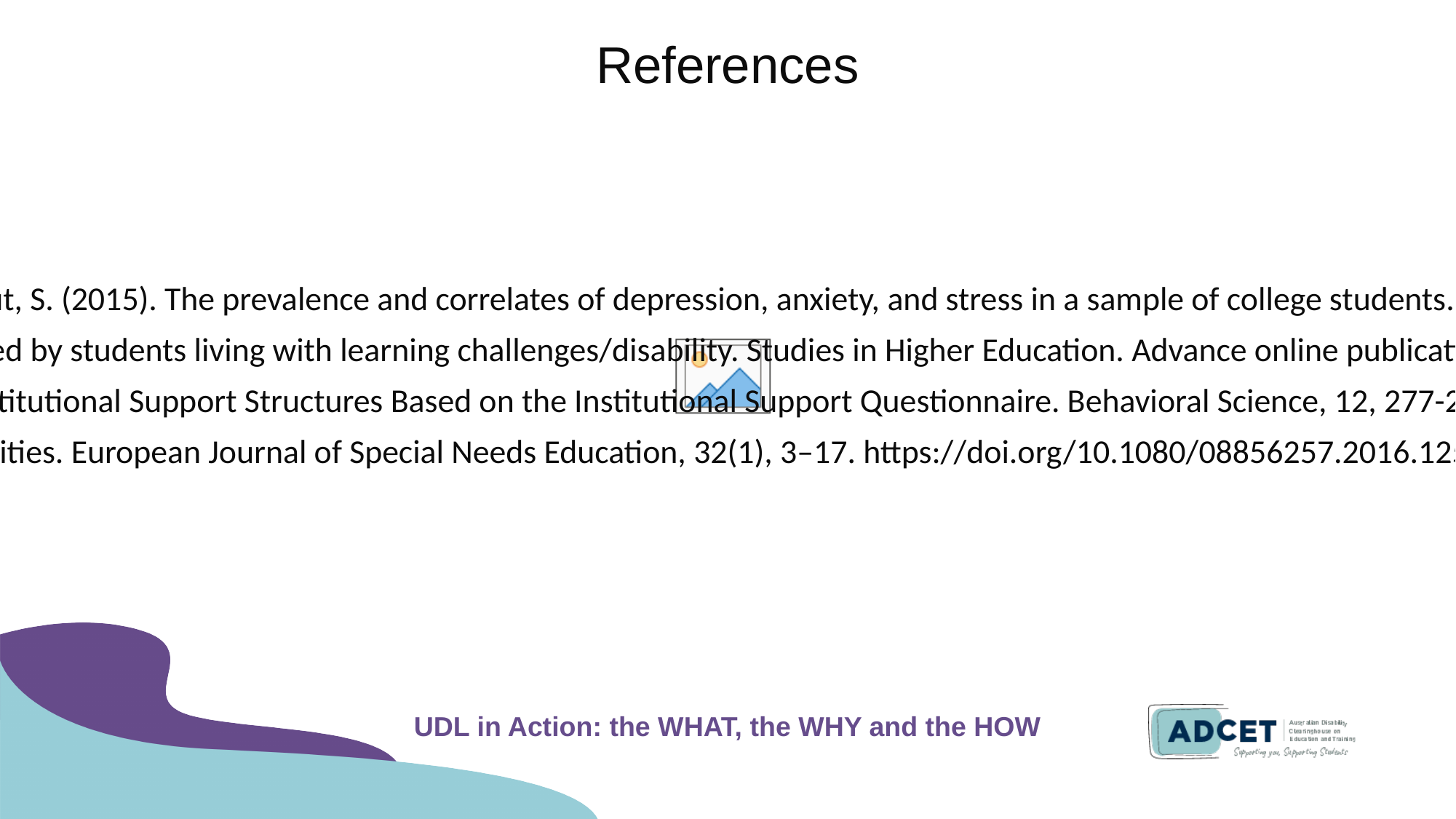

# References
Beiter, R., Nash, R., McCrady, M., Rhoades, D., Linscomb, M., Clarahan, M., & Sammut, S. (2015). The prevalence and correlates of depression, anxiety, and stress in a sample of college students. Journal of Affective Disorders, 173, 90–96. https://doi.org/10.1016/j.jad.2014.10.054
Grimes, S., Southgate, E., Scevak, J., & Buchanan, R. (2019). Learning impacts reported by students living with learning challenges/disability. Studies in Higher Education. Advance online publication. https://doi.org/ 10.1080/03075079.2019.1661986
Lim, L., & Ho, Y. (2022). Supporting Student Learning Needs in Tertiary Education: Institutional Support Structures Based on the Institutional Support Questionnaire. Behavioral Science, 12, 277-291.
Morina, A. (2017). Inclusive education in higher education: Challenges and opportunities. European Journal of Special Needs Education, 32(1), 3–17. https://doi.org/10.1080/08856257.2016.1254964